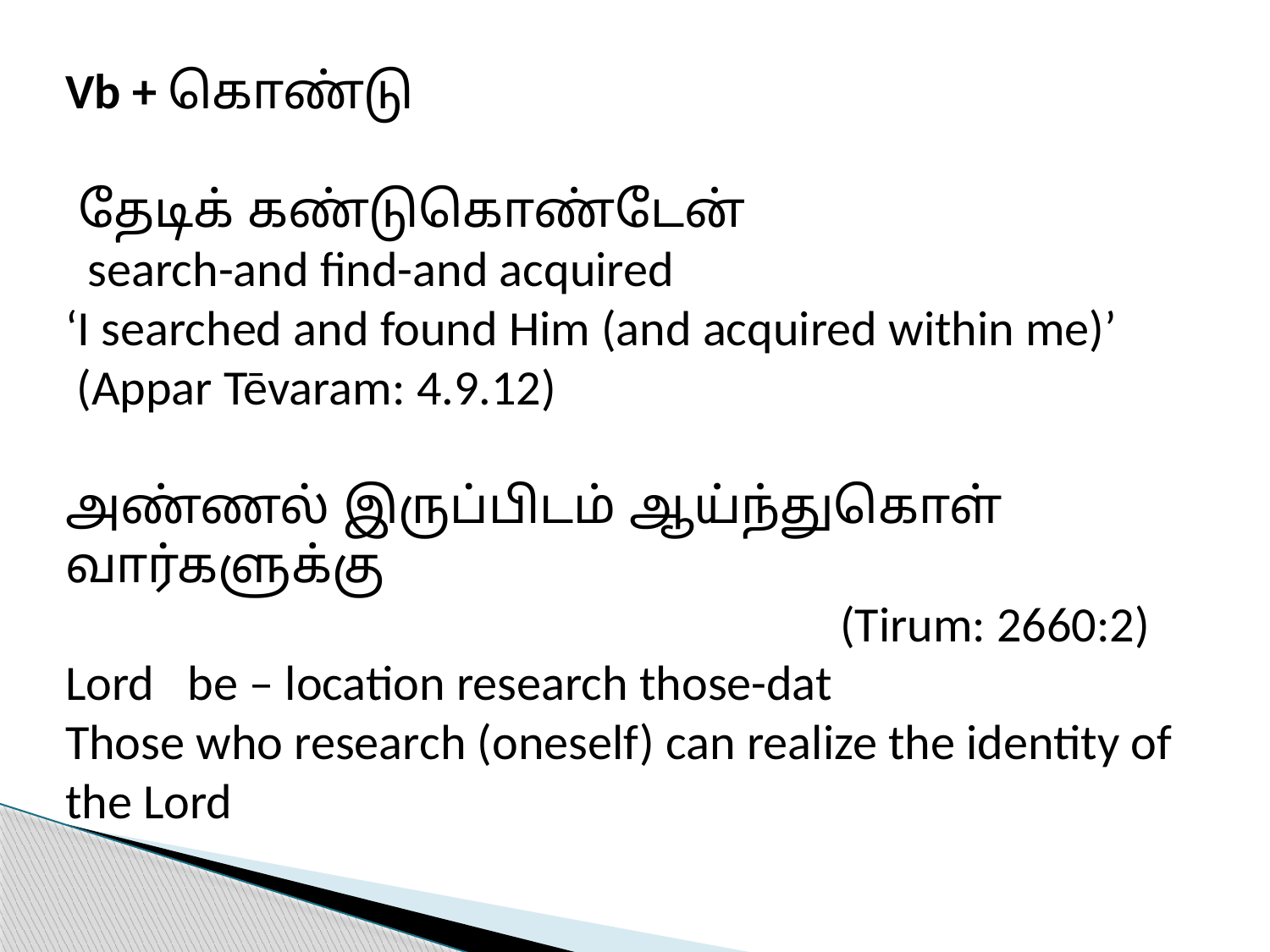

Vb + கொண்டு

 தேடிக் கண்டுகொண்டேன்
  search-and find-and acquired
‘I searched and found Him (and acquired within me)’
 (Appar Tēvaram: 4.9.12)

அண்ணல் இருப்பிடம் ஆய்ந்துகொள் வார்களுக்கு
                                                            (Tirum: 2660:2)
Lord   be – location research those-dat
Those who research (oneself) can realize the identity of the Lord